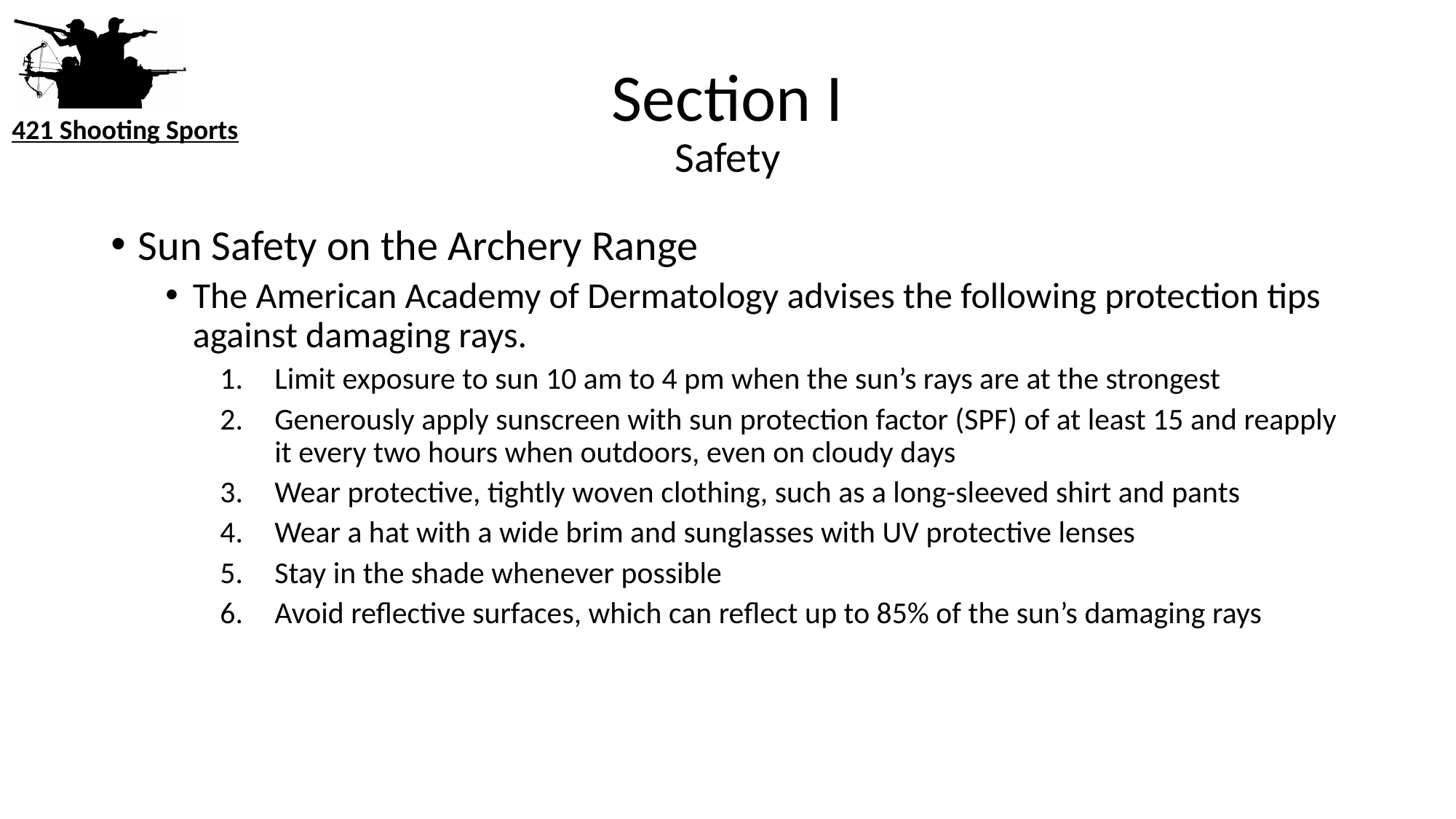

# Section I Safety
Sun Safety on the Archery Range
The American Academy of Dermatology advises the following protection tips against damaging rays.
Limit exposure to sun 10 am to 4 pm when the sun’s rays are at the strongest
Generously apply sunscreen with sun protection factor (SPF) of at least 15 and reapply it every two hours when outdoors, even on cloudy days
Wear protective, tightly woven clothing, such as a long-sleeved shirt and pants
Wear a hat with a wide brim and sunglasses with UV protective lenses
Stay in the shade whenever possible
Avoid reflective surfaces, which can reflect up to 85% of the sun’s damaging rays